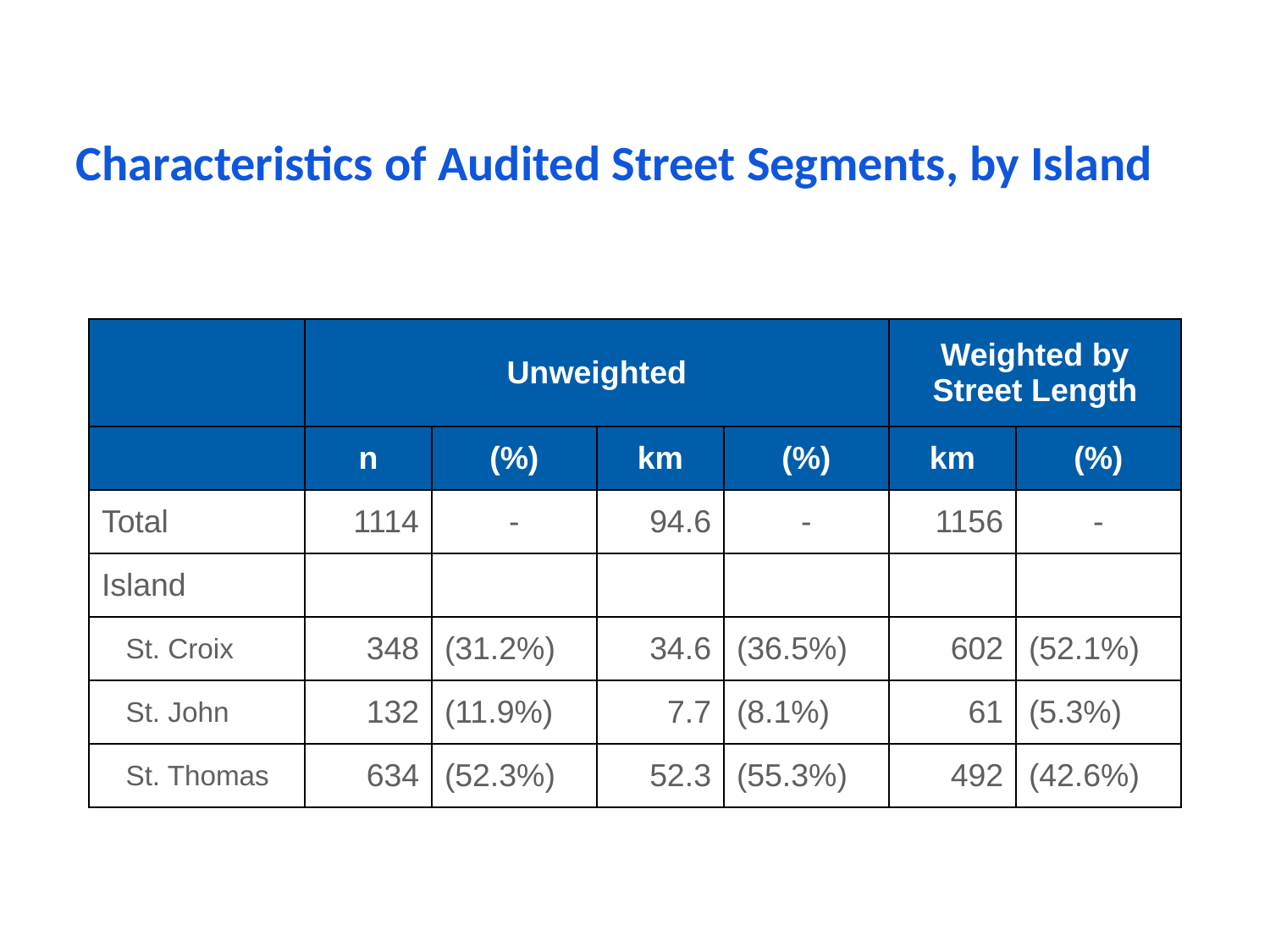

# Characteristics of Audited Street Segments, by Island
|  | Unweighted |  |  |  | Weighted by Street Length |  |
| --- | --- | --- | --- | --- | --- | --- |
|  | n | (%) | km | (%) | km | (%) |
| Total | 1114 | - | 94.6 | - | 1156 | - |
| Island |  |  |  |  |  |  |
| St. Croix | 348 | (31.2%) | 34.6 | (36.5%) | 602 | (52.1%) |
| St. John | 132 | (11.9%) | 7.7 | (8.1%) | 61 | (5.3%) |
| St. Thomas | 634 | (52.3%) | 52.3 | (55.3%) | 492 | (42.6%) |